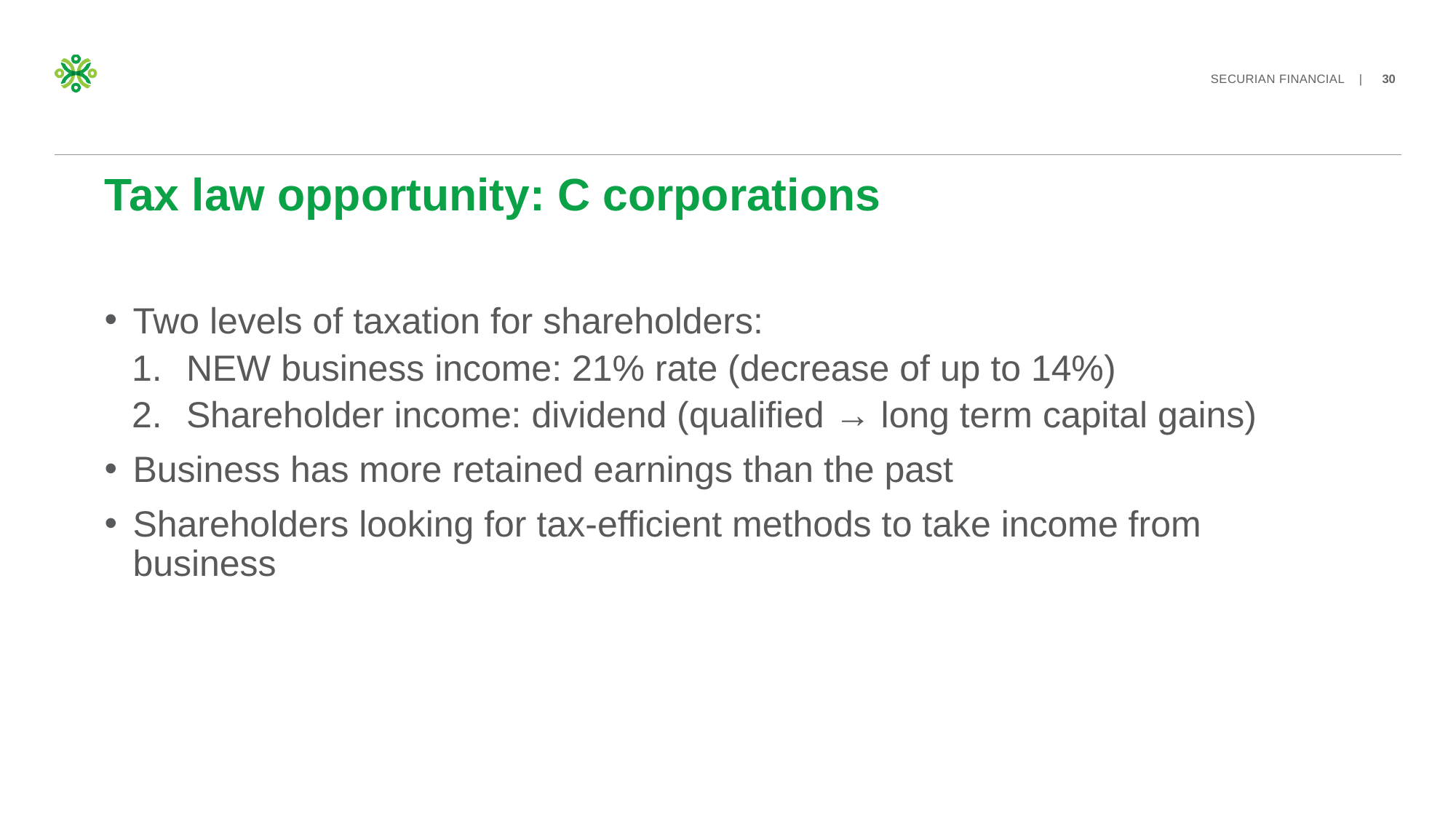

# Tax law opportunity: C corporations
Two levels of taxation for shareholders:
NEW business income: 21% rate (decrease of up to 14%)
Shareholder income: dividend (qualified → long term capital gains)
Business has more retained earnings than the past
Shareholders looking for tax-efficient methods to take income from business